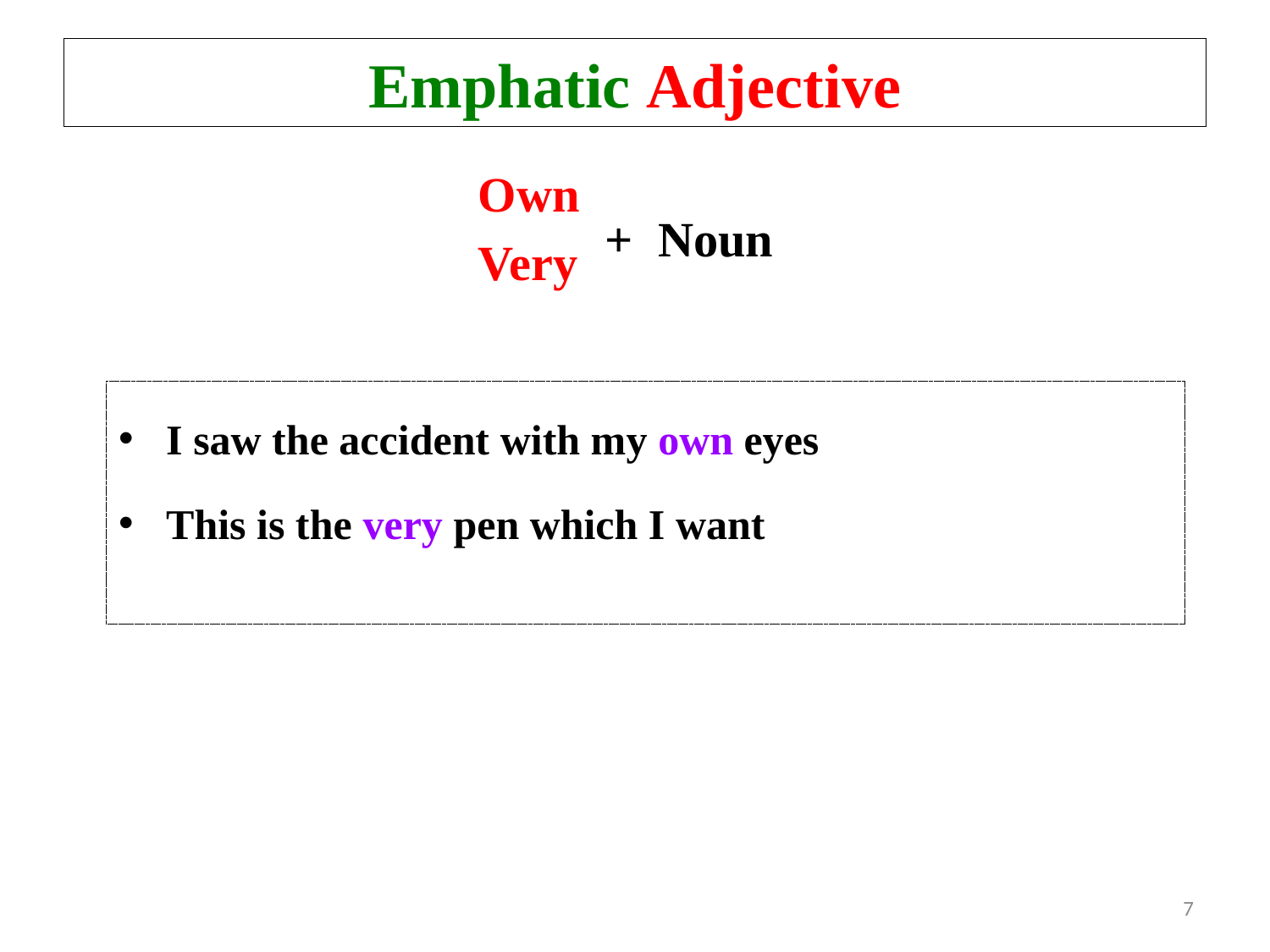

# Emphatic Adjective
Own
Very

+  Noun

I saw the accident with my own eyes
This is the very pen which I want
7